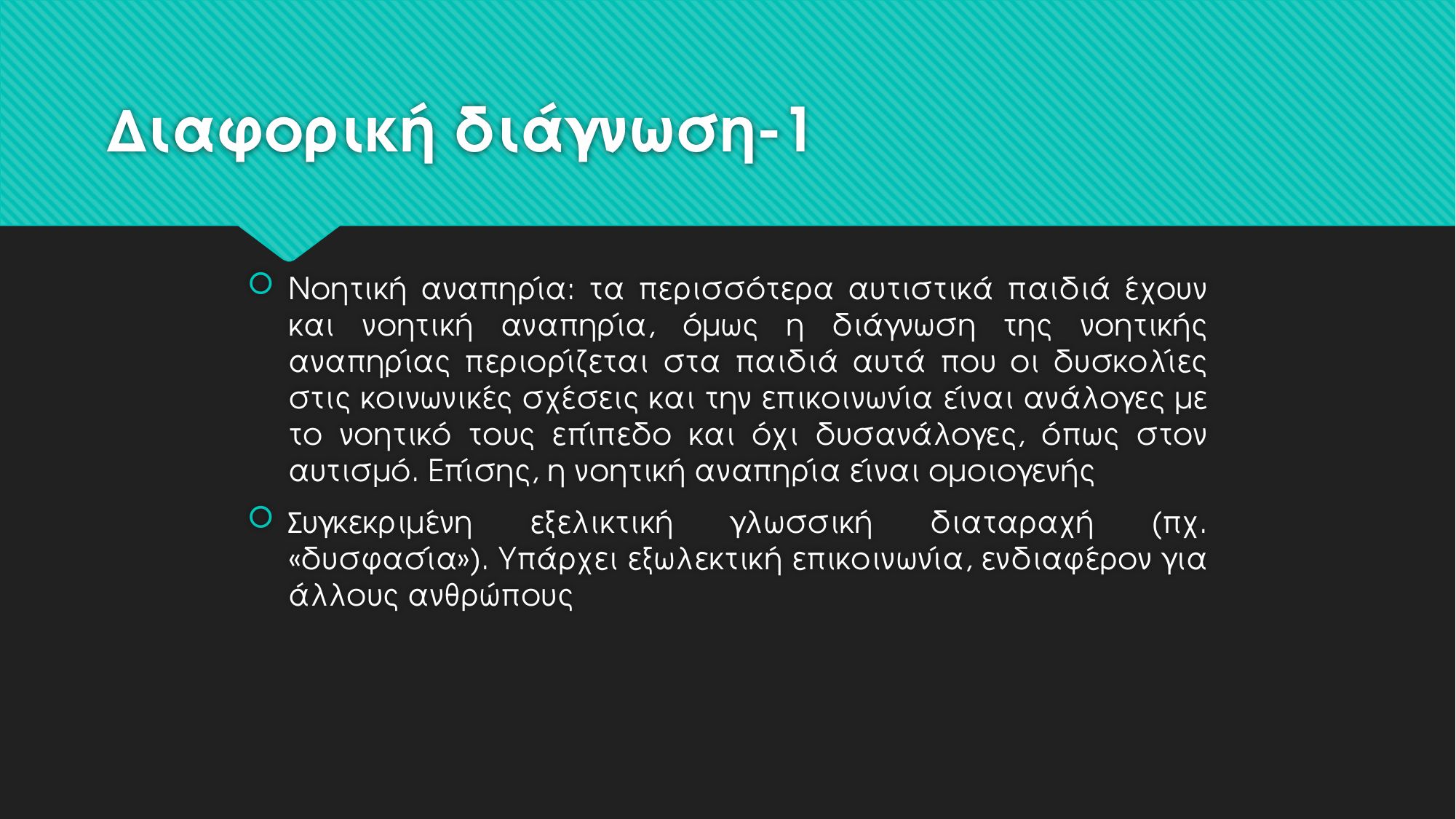

# Διαφορική διάγνωση-1
Νοητική αναπηρία: τα περισσότερα αυτιστικά παιδιά έχουν και νοητική αναπηρία, όμως η διάγνωση της νοητικής αναπηρίας περιορίζεται στα παιδιά αυτά που οι δυσκολίες στις κοινωνικές σχέσεις και την επικοινωνία είναι ανάλογες με το νοητικό τους επίπεδο και όχι δυσανάλογες, όπως στον αυτισμό. Επίσης, η νοητική αναπηρία είναι ομοιογενής
Συγκεκριμένη εξελικτική γλωσσική διαταραχή (πχ. «δυσφασία»). Υπάρχει εξωλεκτική επικοινωνία, ενδιαφέρον για άλλους ανθρώπους